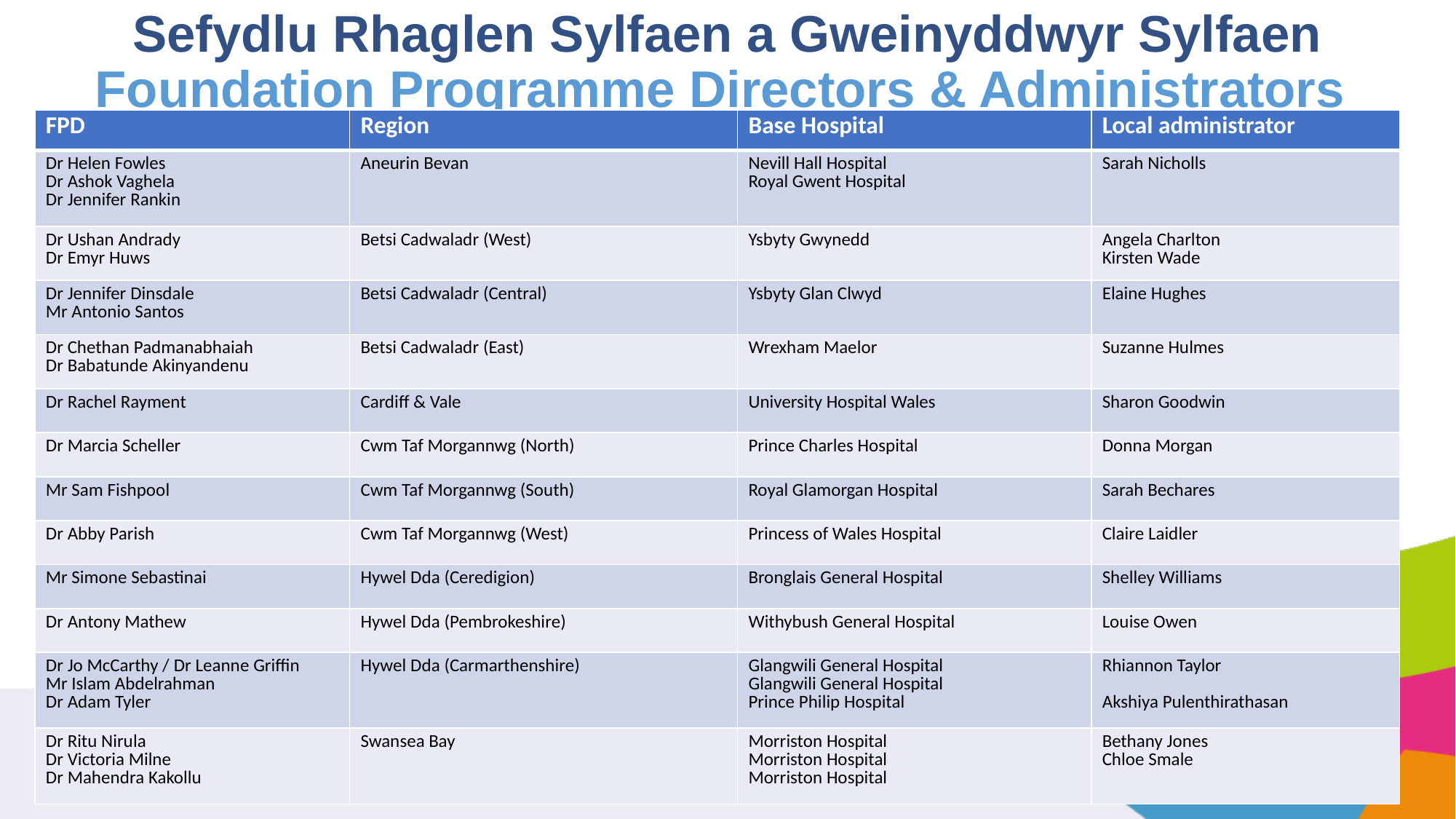

# Sefydlu Rhaglen Sylfaen a Gweinyddwyr Sylfaen Foundation Programme Directors & Administrators
| FPD | Region | Base Hospital | Local administrator |
| --- | --- | --- | --- |
| Dr Helen Fowles Dr Ashok Vaghela Dr Jennifer Rankin | Aneurin Bevan | Nevill Hall Hospital Royal Gwent Hospital | Sarah Nicholls |
| Dr Ushan Andrady Dr Emyr Huws | Betsi Cadwaladr (West) | Ysbyty Gwynedd | Angela Charlton Kirsten Wade |
| Dr Jennifer Dinsdale Mr Antonio Santos | Betsi Cadwaladr (Central) | Ysbyty Glan Clwyd | Elaine Hughes |
| Dr Chethan Padmanabhaiah Dr Babatunde Akinyandenu | Betsi Cadwaladr (East) | Wrexham Maelor | Suzanne Hulmes |
| Dr Rachel Rayment | Cardiff & Vale | University Hospital Wales | Sharon Goodwin |
| Dr Marcia Scheller | Cwm Taf Morgannwg (North) | Prince Charles Hospital | Donna Morgan |
| Mr Sam Fishpool | Cwm Taf Morgannwg (South) | Royal Glamorgan Hospital | Sarah Bechares |
| Dr Abby Parish | Cwm Taf Morgannwg (West) | Princess of Wales Hospital | Claire Laidler |
| Mr Simone Sebastinai | Hywel Dda (Ceredigion) | Bronglais General Hospital | Shelley Williams |
| Dr Antony Mathew | Hywel Dda (Pembrokeshire) | Withybush General Hospital | Louise Owen |
| Dr Jo McCarthy / Dr Leanne Griffin Mr Islam Abdelrahman Dr Adam Tyler | Hywel Dda (Carmarthenshire) | Glangwili General Hospital Glangwili General Hospital Prince Philip Hospital | Rhiannon Taylor Akshiya Pulenthirathasan |
| Dr Ritu Nirula Dr Victoria Milne Dr Mahendra Kakollu | Swansea Bay | Morriston Hospital Morriston Hospital Morriston Hospital | Bethany Jones Chloe Smale |